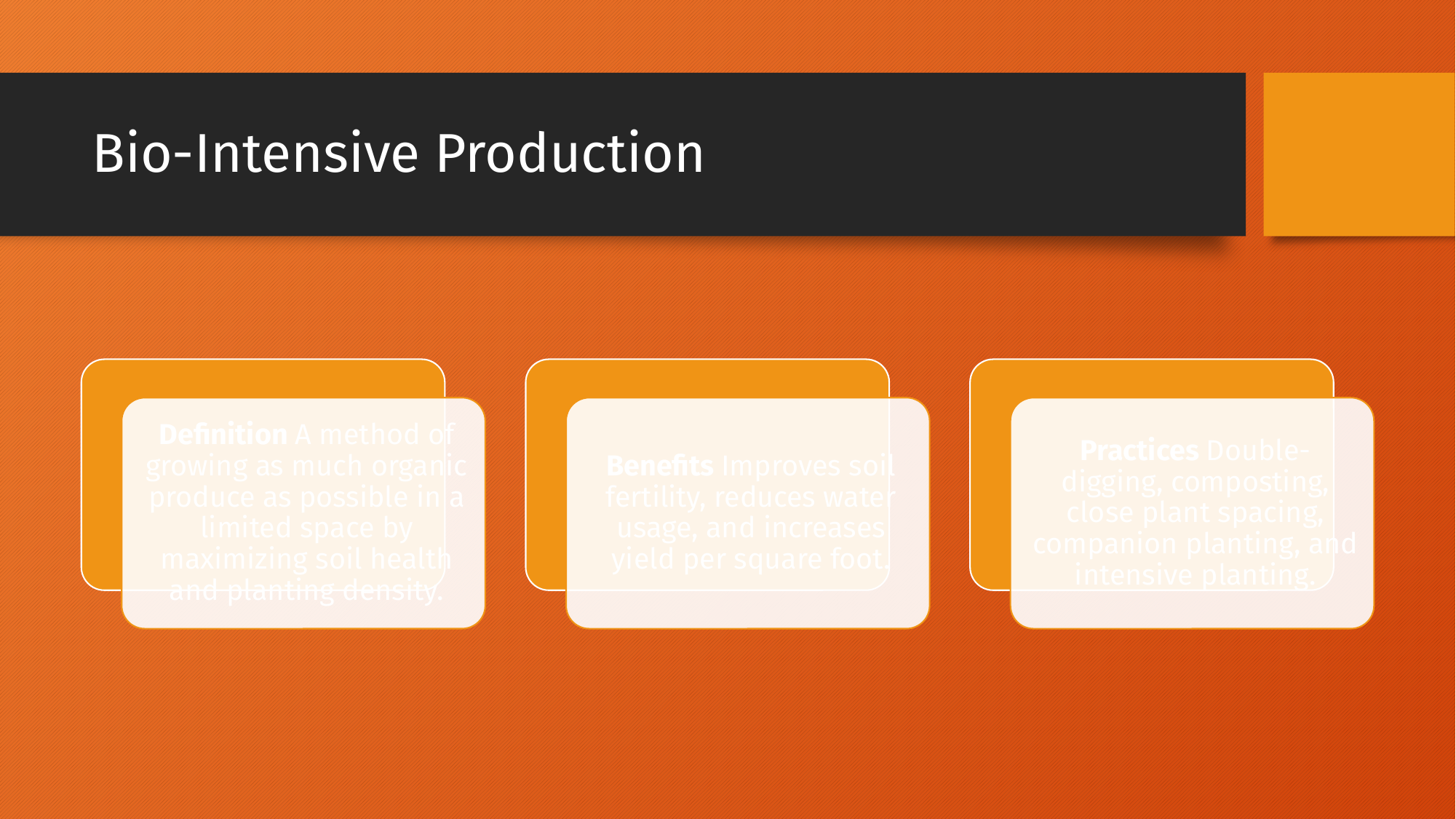

# Bio-Intensive Production
Definition A method of growing as much organic produce as possible in a limited space by maximizing soil health and planting density.
Benefits Improves soil fertility, reduces water usage, and increases yield per square foot.
Practices Double-digging, composting, close plant spacing, companion planting, and intensive planting.